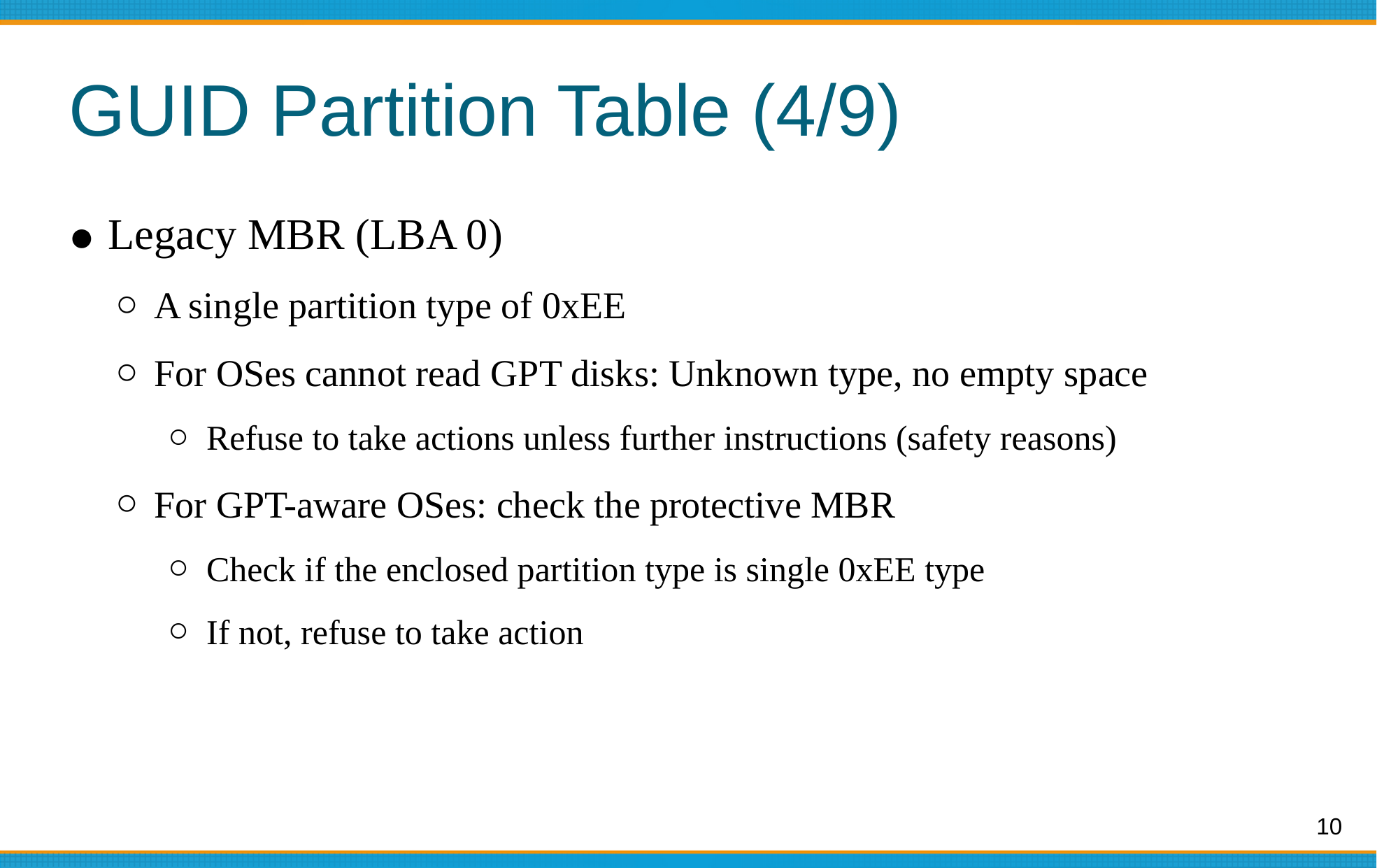

# GUID Partition Table (4/9)
Legacy MBR (LBA 0)
A single partition type of 0xEE
For OSes cannot read GPT disks: Unknown type, no empty space
Refuse to take actions unless further instructions (safety reasons)
For GPT-aware OSes: check the protective MBR
Check if the enclosed partition type is single 0xEE type
If not, refuse to take action

10